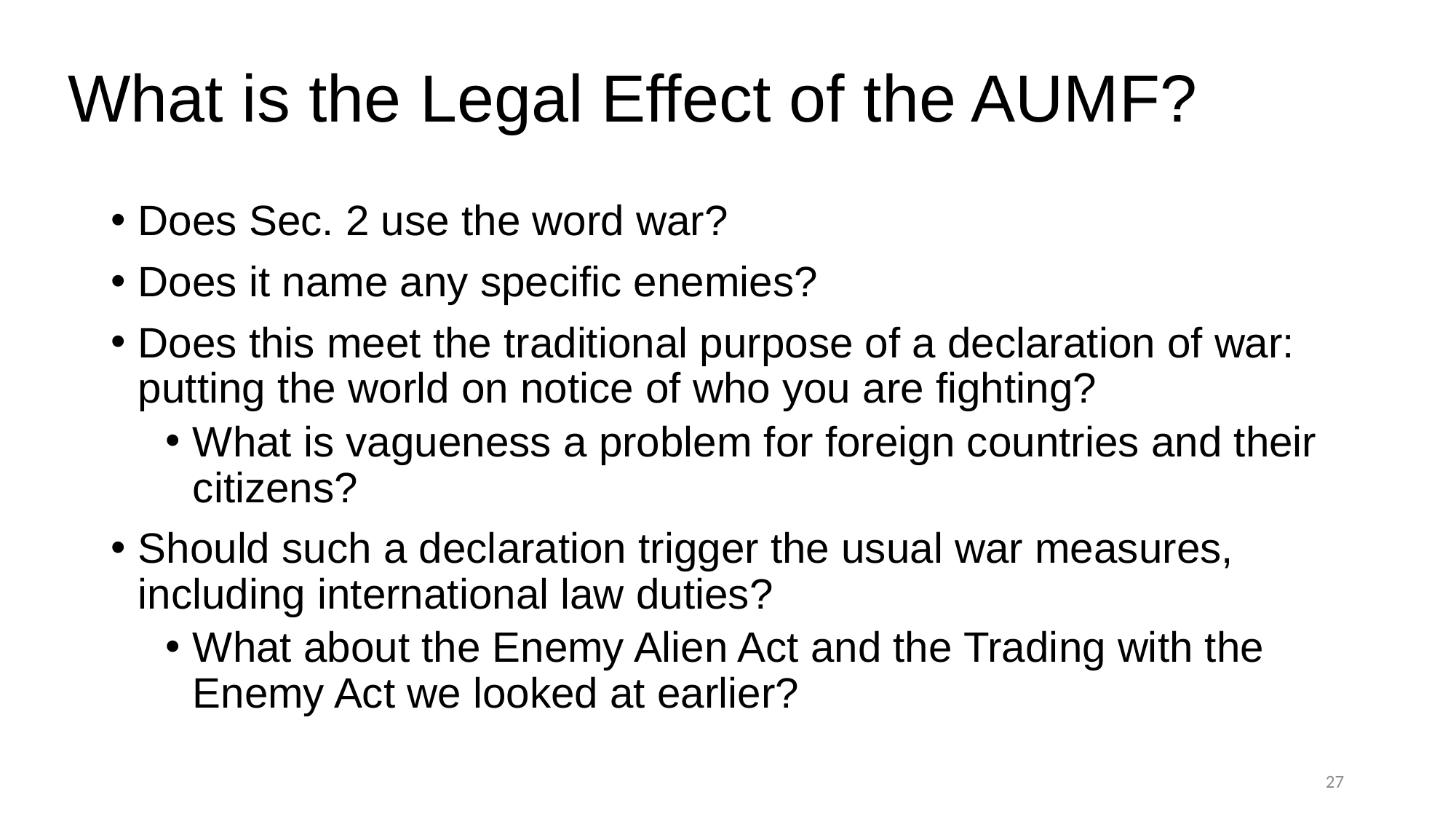

# What is the Legal Effect of the AUMF?
Does Sec. 2 use the word war?
Does it name any specific enemies?
Does this meet the traditional purpose of a declaration of war: putting the world on notice of who you are fighting?
What is vagueness a problem for foreign countries and their citizens?
Should such a declaration trigger the usual war measures, including international law duties?
What about the Enemy Alien Act and the Trading with the Enemy Act we looked at earlier?
27